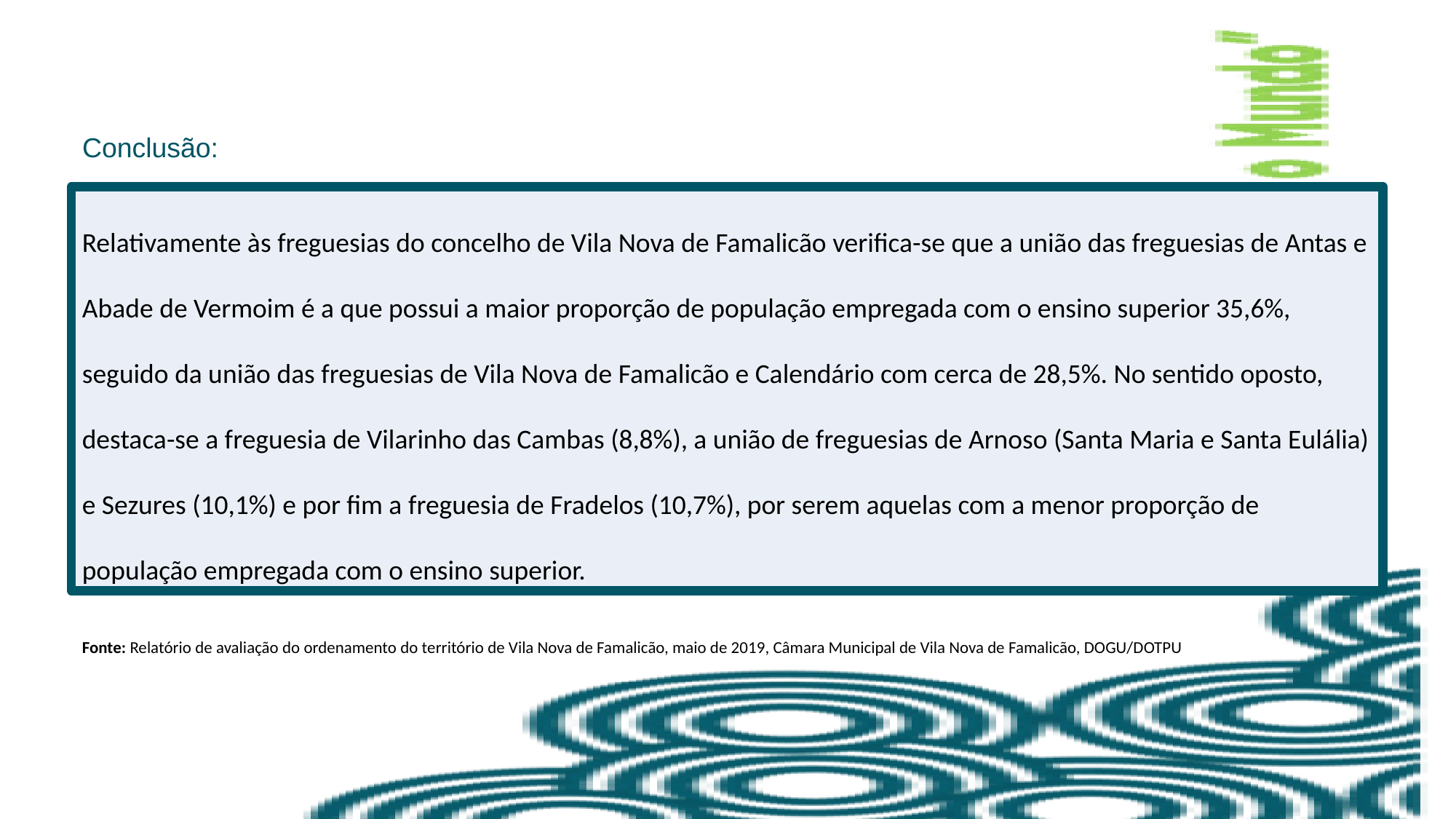

Conclusão:
Relativamente às freguesias do concelho de Vila Nova de Famalicão verifica-se que a união das freguesias de Antas e Abade de Vermoim é a que possui a maior proporção de população empregada com o ensino superior 35,6%, seguido da união das freguesias de Vila Nova de Famalicão e Calendário com cerca de 28,5%. No sentido oposto, destaca-se a freguesia de Vilarinho das Cambas (8,8%), a união de freguesias de Arnoso (Santa Maria e Santa Eulália) e Sezures (10,1%) e por fim a freguesia de Fradelos (10,7%), por serem aquelas com a menor proporção de população empregada com o ensino superior.
Fonte: Relatório de avaliação do ordenamento do território de Vila Nova de Famalicão, maio de 2019, Câmara Municipal de Vila Nova de Famalicão, DOGU/DOTPU